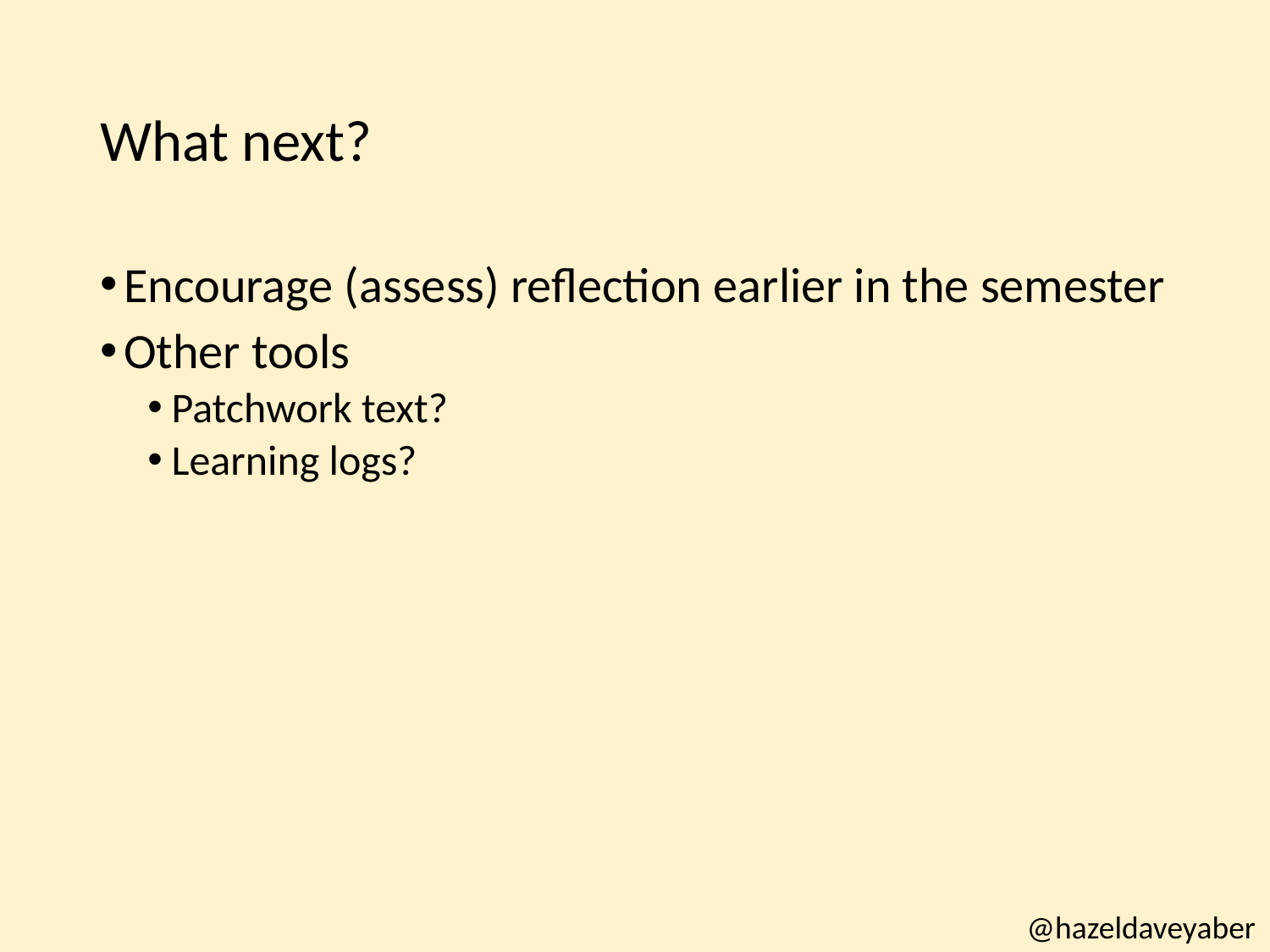

# What next?
Encourage (assess) reflection earlier in the semester
Other tools
Patchwork text?
Learning logs?
@hazeldaveyaber